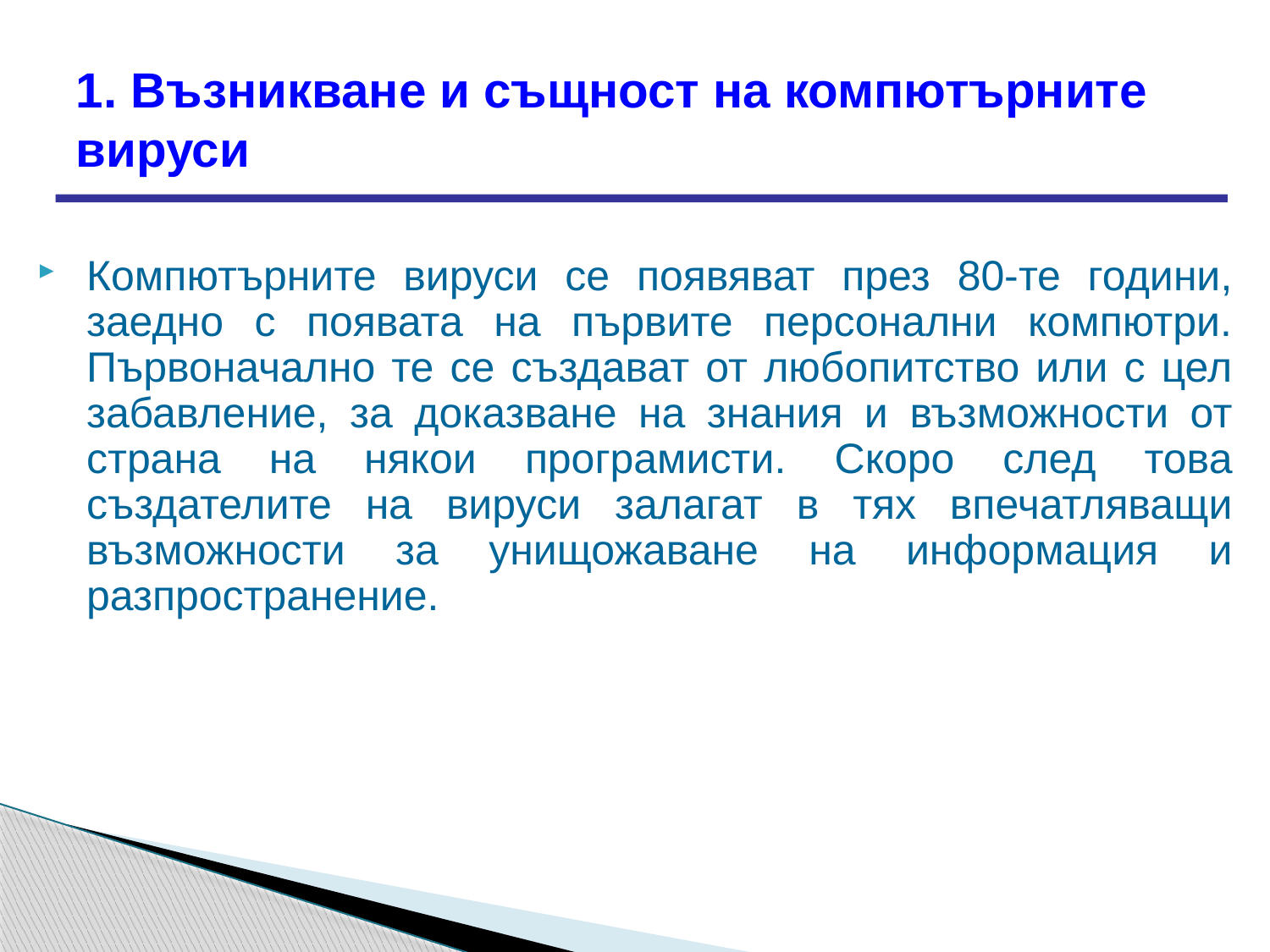

# 1. Възникване и същност на компютърните вируси

Компютърните вируси се появяват през 80-те години, заедно с появата на първите персонални компютри. Първоначално те се създават от любопитство или с цел забавление, за доказване на знания и възможности от страна на някои програмисти. Скоро след това създателите на вируси залагат в тях впечатляващи възможности за унищожаване на информация и разпространение.